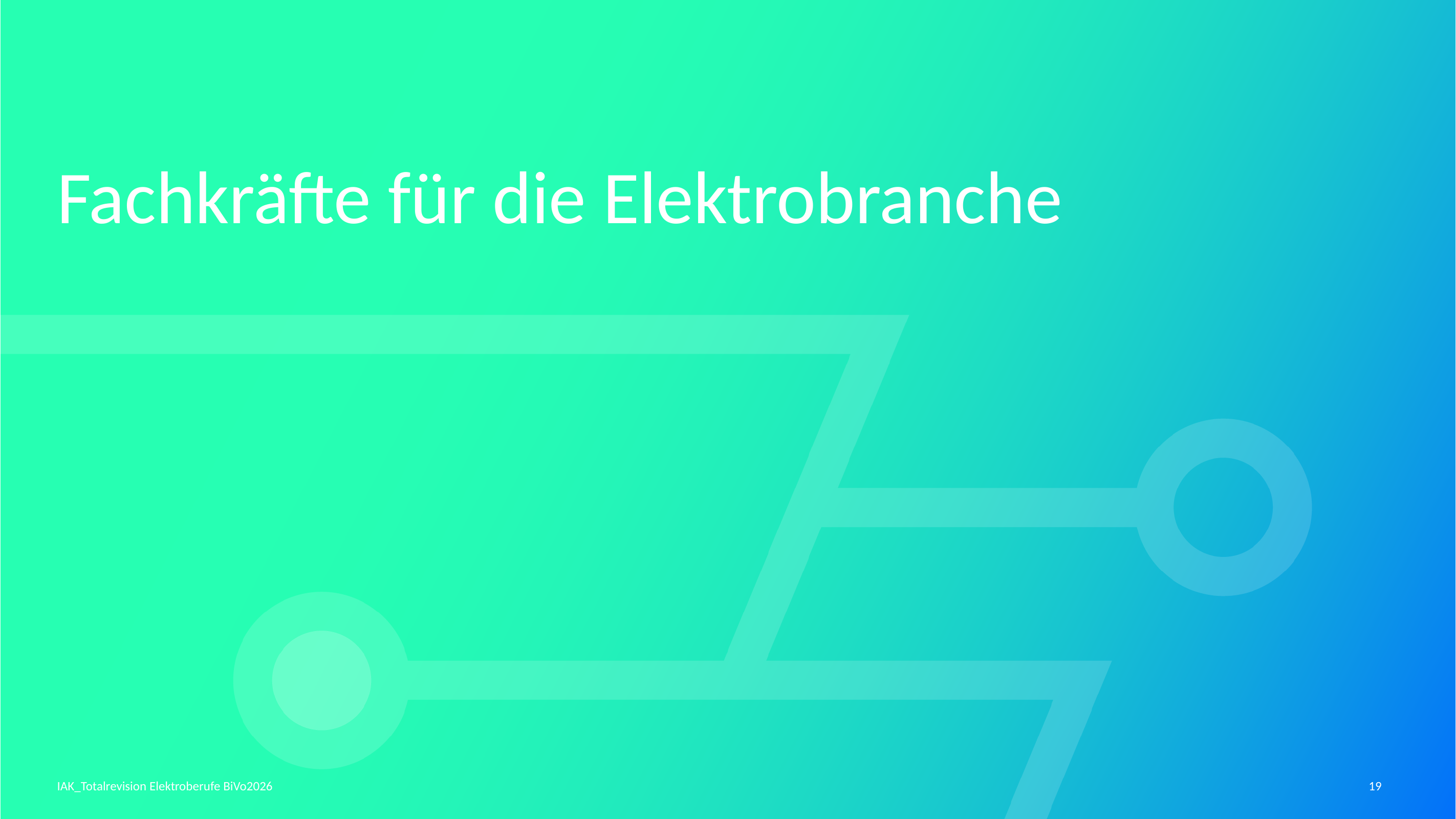

# Fachkräfte für die Elektrobranche
IAK_Totalrevision Elektroberufe BiVo2026
19